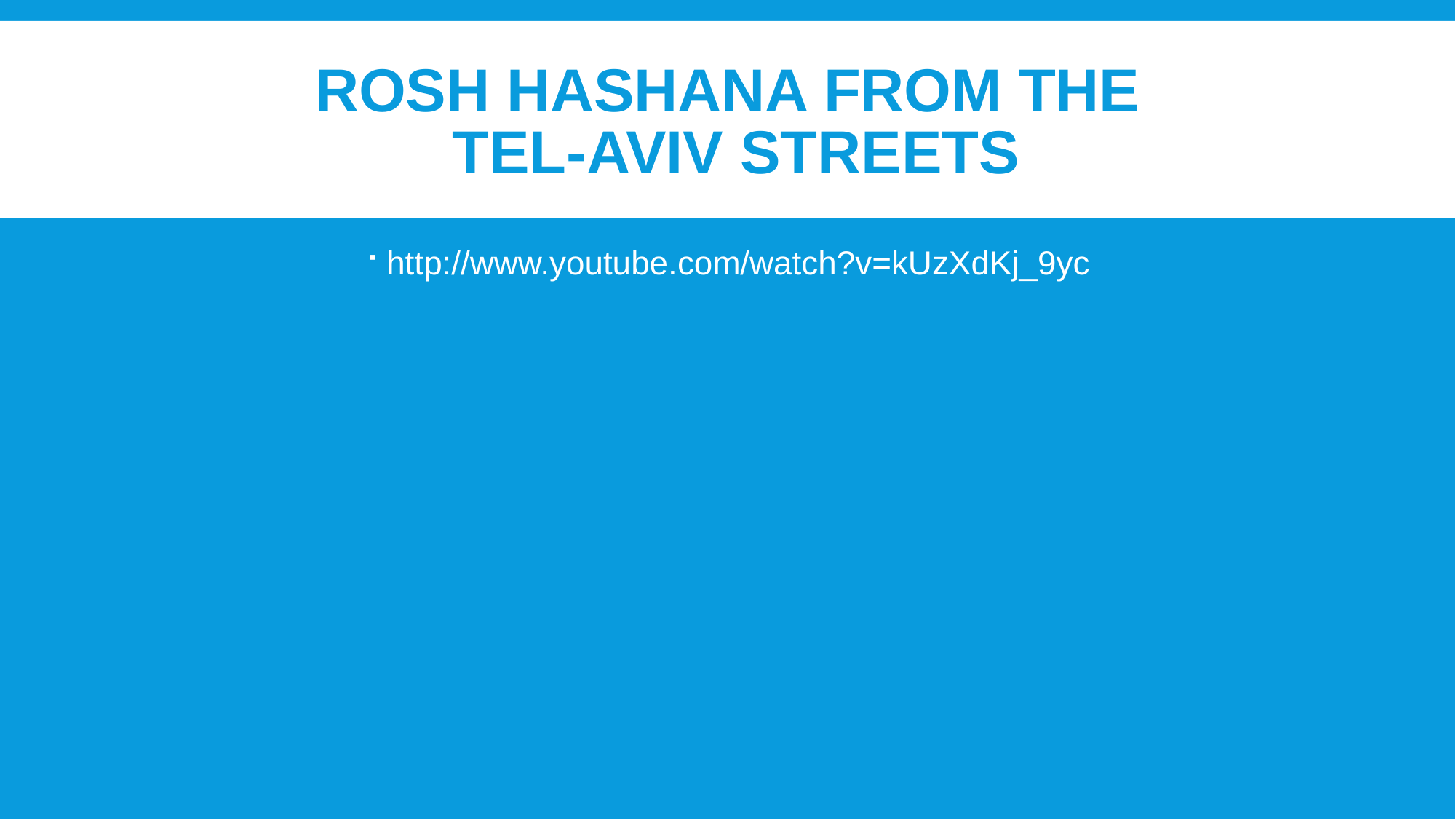

# Rosh Hashana from the Tel-Aviv Streets
http://www.youtube.com/watch?v=kUzXdKj_9yc